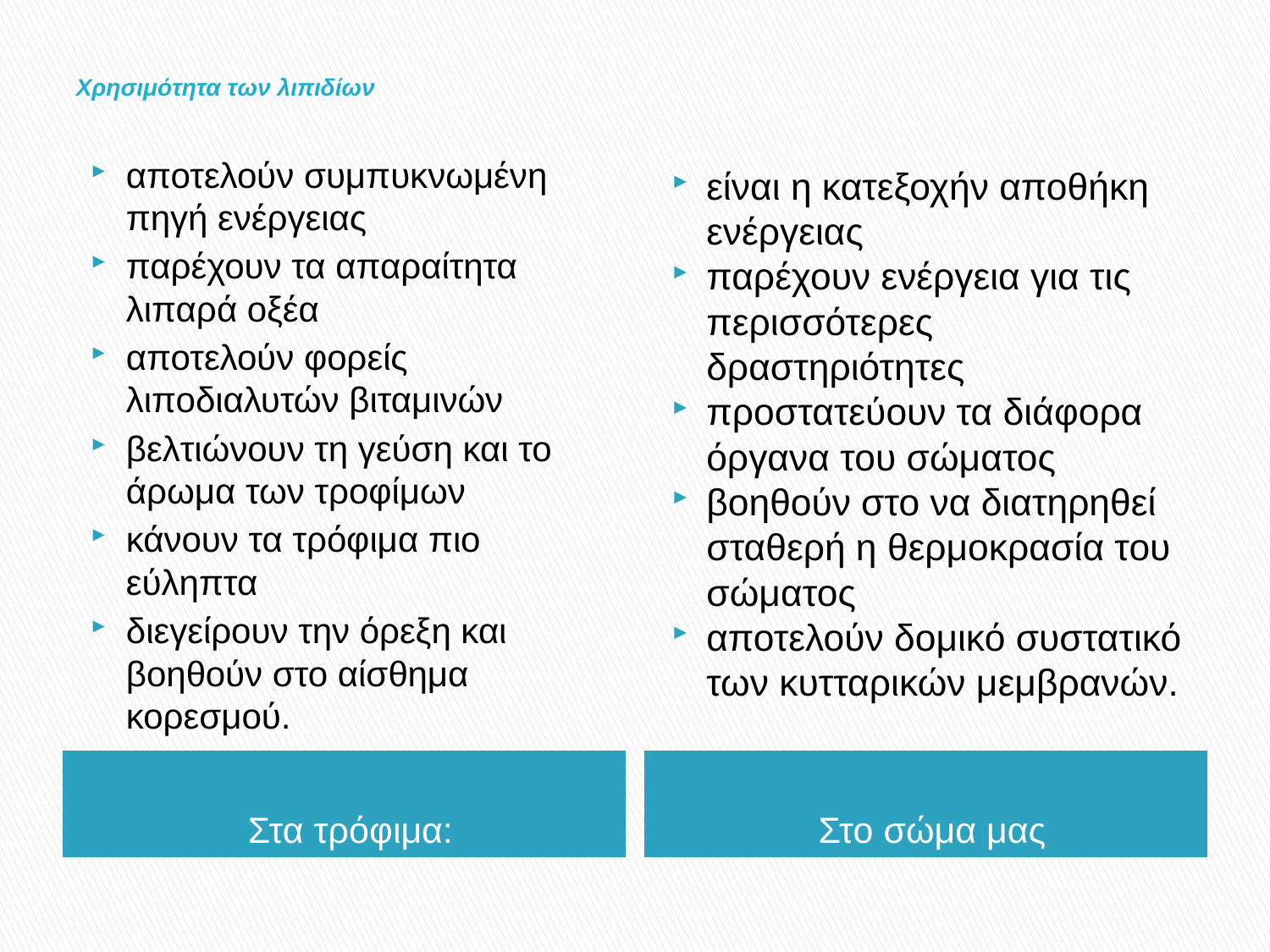

# Χρησιμότητα των λιπιδίων
αποτελούν συμπυκνωμένη πηγή ενέργειας
παρέχουν τα απαραίτητα λιπαρά οξέα
αποτελούν φορείς λιποδιαλυτών βιταμινών
βελτιώνουν τη γεύση και το άρωμα των τροφίμων
κάνουν τα τρόφιμα πιο εύληπτα
διεγείρουν την όρεξη και βοηθούν στο αίσθημα κορεσμού.
είναι η κατεξοχήν αποθήκη ενέργειας
παρέχουν ενέργεια για τις περισσότερες δραστηριότητες
προστατεύουν τα διάφορα όργανα του σώματος
βοηθούν στο να διατηρηθεί σταθερή η θερμοκρασία του σώματος
αποτελούν δομικό συστατικό των κυτταρικών μεμβρανών.

Στα τρόφιμα:

Στο σώμα μας